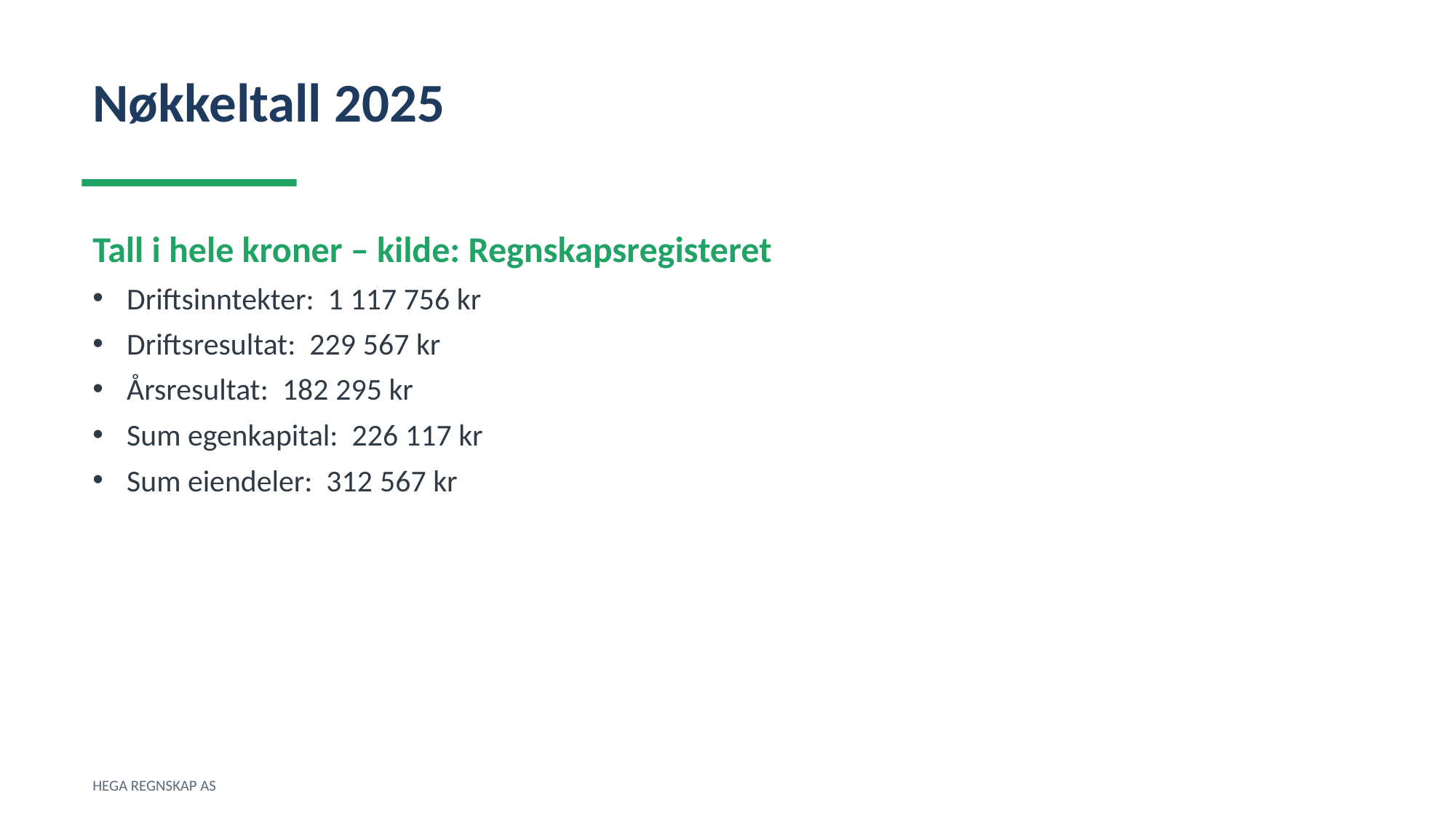

Nøkkeltall 2025

Tall i hele kroner – kilde: Regnskapsregisteret
Driftsinntekter:  1 117 756 kr
Driftsresultat:  229 567 kr
Årsresultat:  182 295 kr
Sum egenkapital:  226 117 kr
Sum eiendeler:  312 567 kr
HEGA REGNSKAP AS